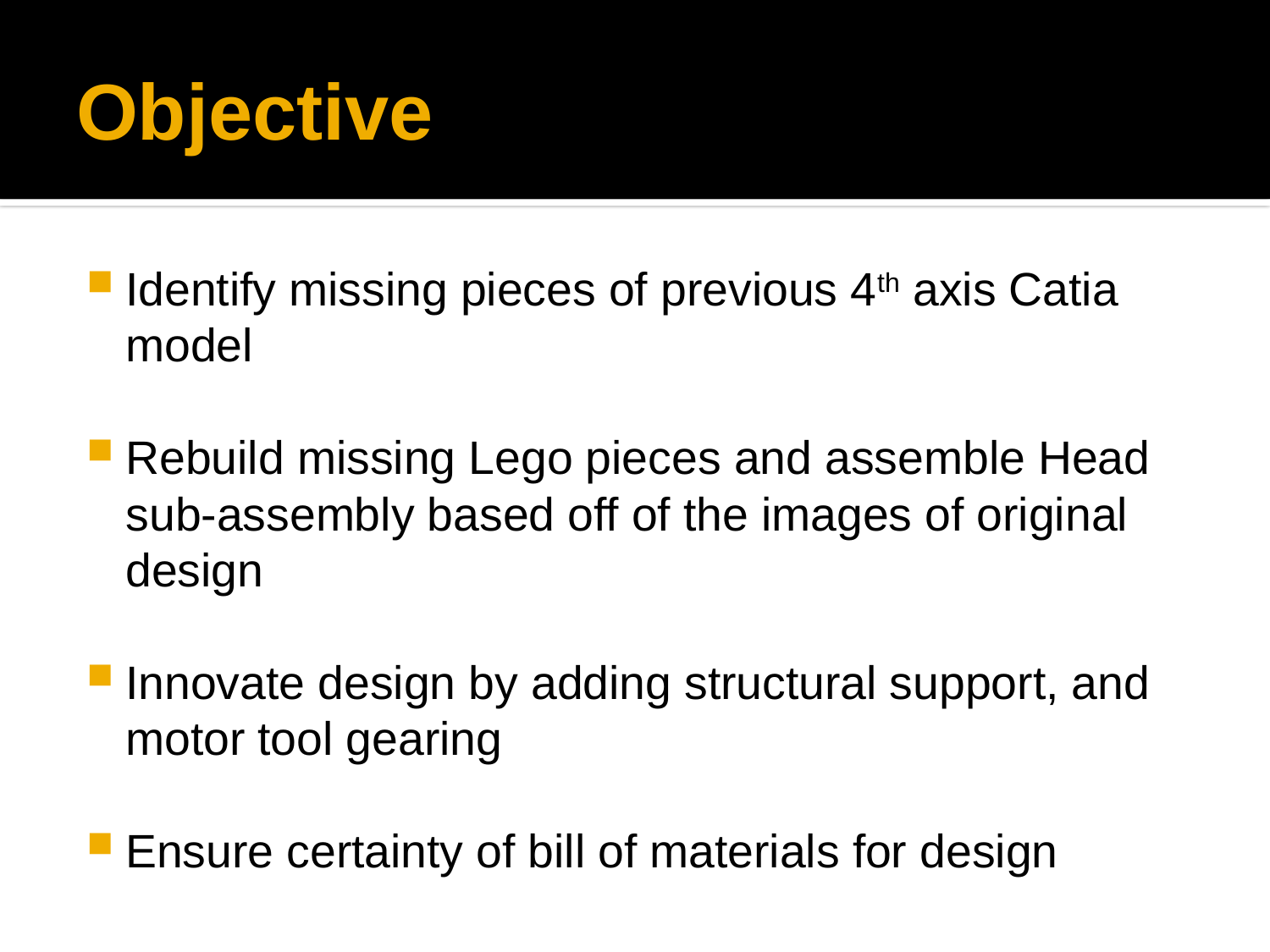

# Objective
Identify missing pieces of previous 4th axis Catia model

Rebuild missing Lego pieces and assemble Head sub-assembly based off of the images of original design

Innovate design by adding structural support, and motor tool gearing
Ensure certainty of bill of materials for design